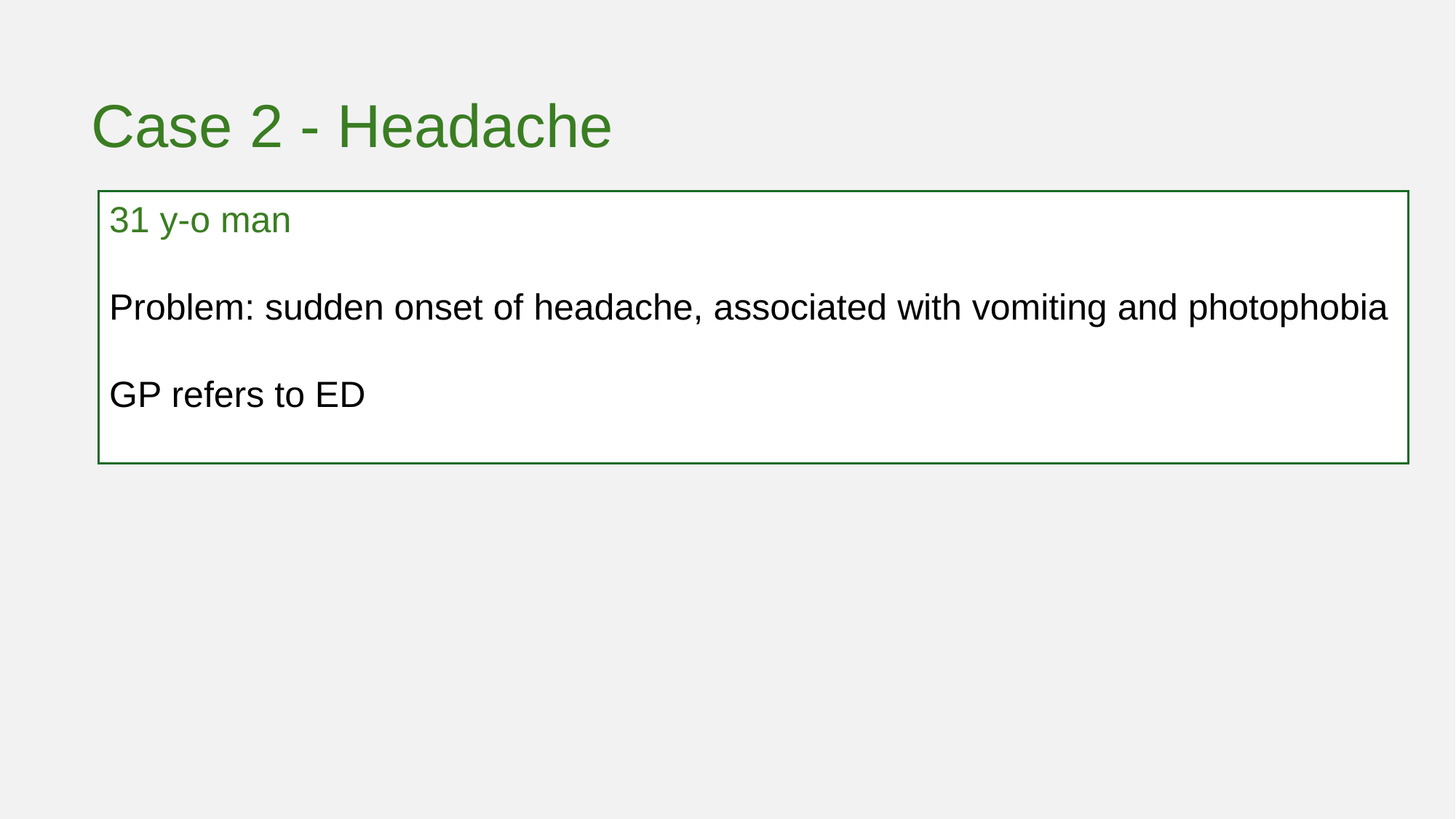

Case 2 - Headache
31 y-o man

Problem: sudden onset of headache, associated with vomiting and photophobia

GP refers to ED